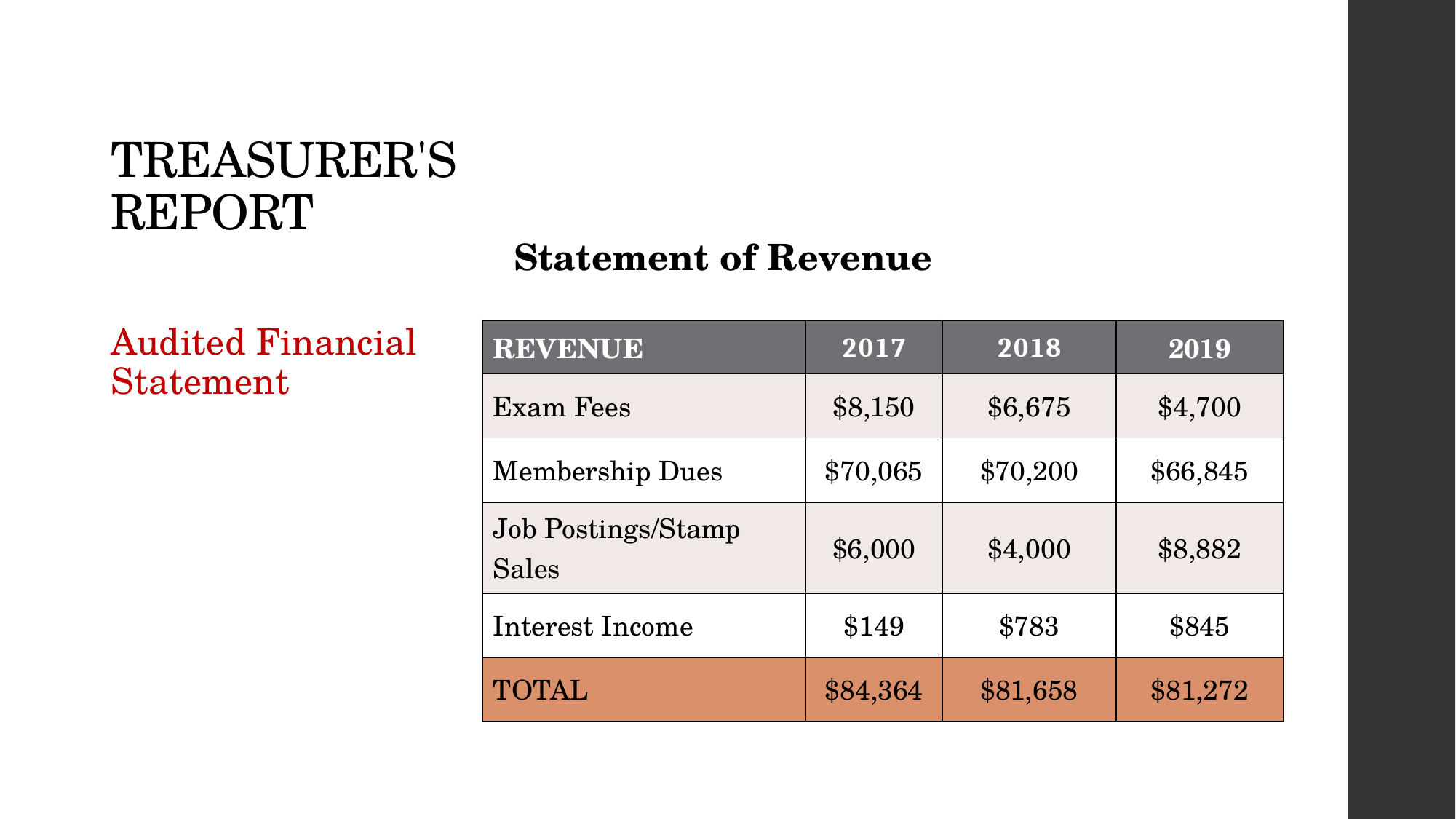

# TREASURER'S  REPORT

Statement of Revenue
Audited Financial Statement
| REVENUE | 2017 | 2018 | 2019 |
| --- | --- | --- | --- |
| Exam Fees | $8,150 | $6,675 | $4,700 |
| Membership Dues | $70,065 | $70,200 | $66,845 |
| Job Postings/Stamp Sales | $6,000 | $4,000 | $8,882 |
| Interest Income | $149 | $783 | $845 |
| TOTAL | $84,364 | $81,658 | $81,272 |